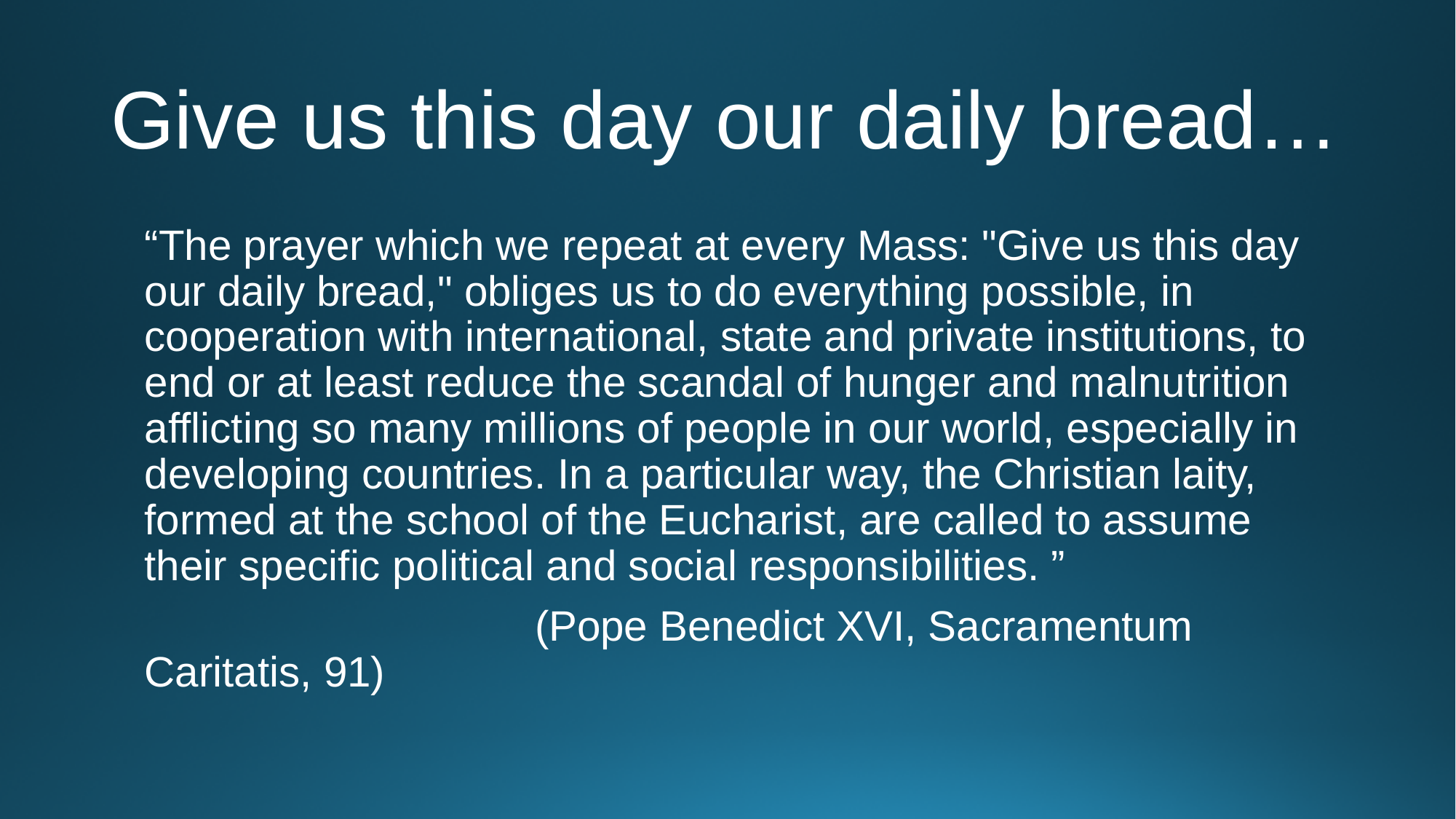

# Give us this day our daily bread…
“The prayer which we repeat at every Mass: "Give us this day our daily bread," obliges us to do everything possible, in cooperation with international, state and private institutions, to end or at least reduce the scandal of hunger and malnutrition afflicting so many millions of people in our world, especially in developing countries. In a particular way, the Christian laity, formed at the school of the Eucharist, are called to assume their specific political and social responsibilities. ”
                                 (Pope Benedict XVI, Sacramentum Caritatis, 91)